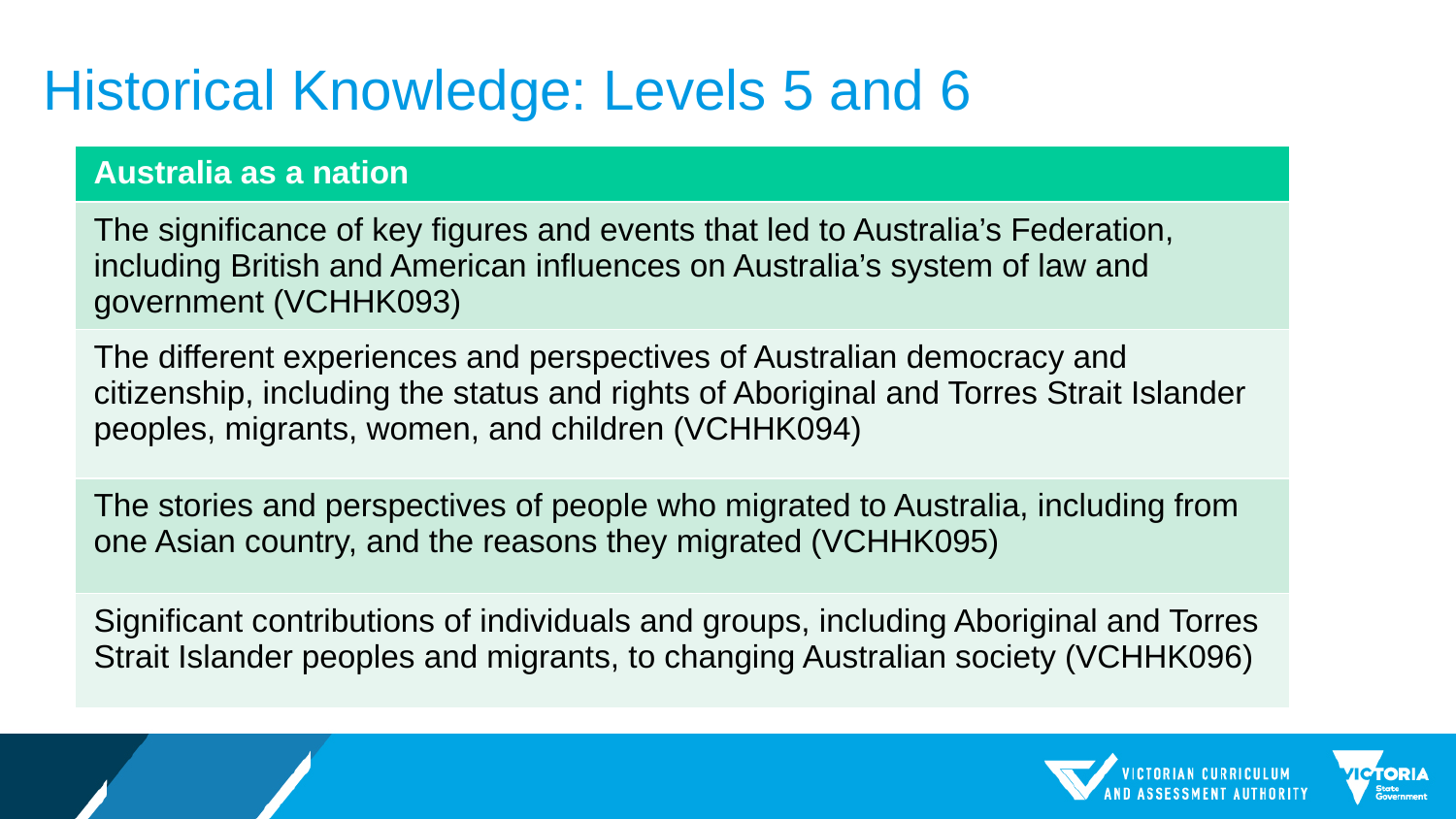

# Historical Knowledge: Levels 5 and 6
| Australia as a nation |
| --- |
| The significance of key figures and events that led to Australia’s Federation, including British and American influences on Australia’s system of law and government (VCHHK093) |
| The different experiences and perspectives of Australian democracy and citizenship, including the status and rights of Aboriginal and Torres Strait Islander peoples, migrants, women, and children (VCHHK094) |
| The stories and perspectives of people who migrated to Australia, including from one Asian country, and the reasons they migrated (VCHHK095) |
| Significant contributions of individuals and groups, including Aboriginal and Torres Strait Islander peoples and migrants, to changing Australian society (VCHHK096) |